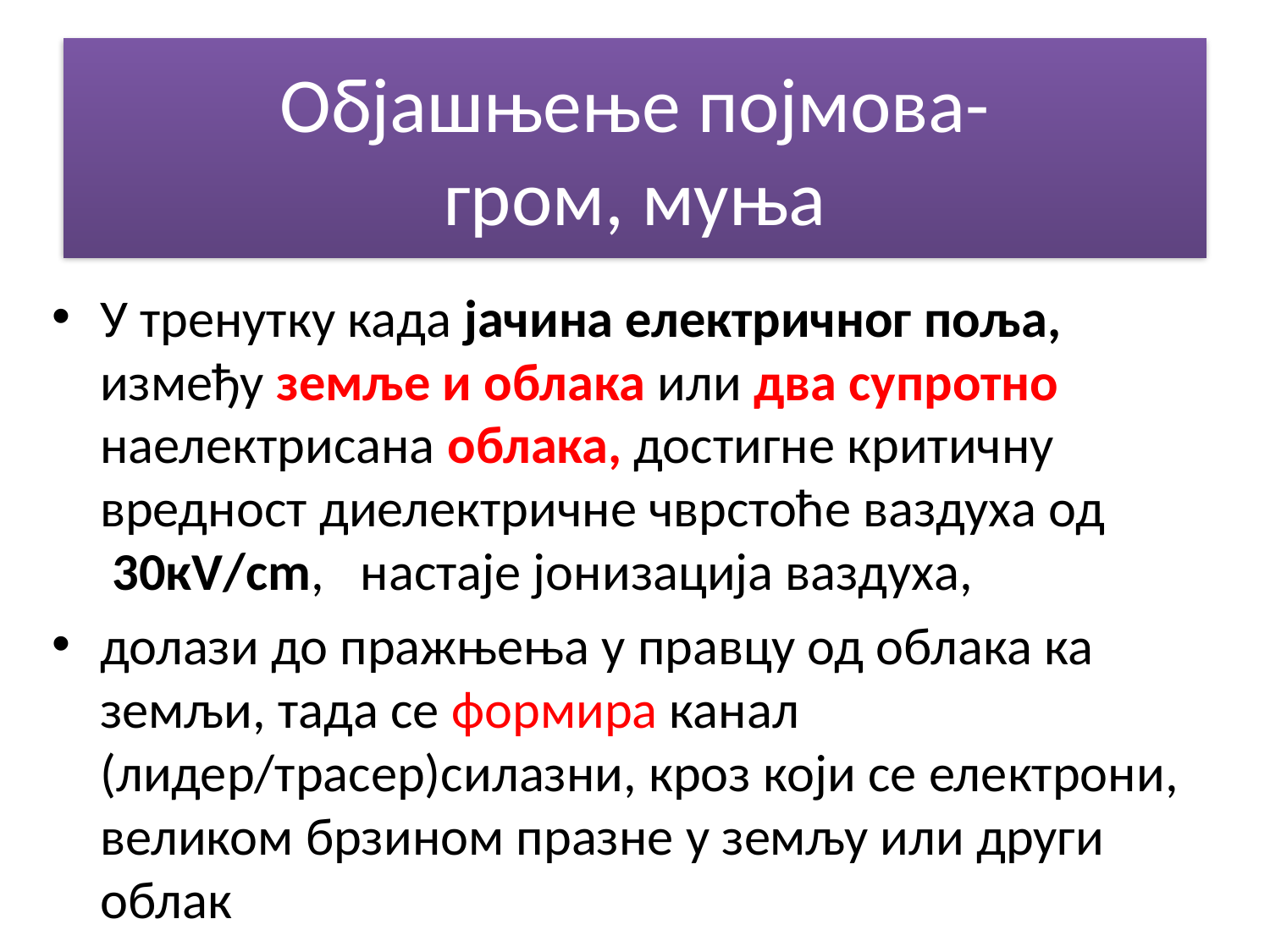

# Објашњење појмова- гром, муња
У тренутку када јачина електричног поља, између земље и облака или два супротно
наелектрисана облака, достигне критичну вредност диелектричне чврстоће ваздуха од  30кV/сm,   настаје јонизација ваздуха,
долази до пражњења у правцу од облака ка земљи, тада се формира канал (лидер/трасер)силазни, кроз који се електрони, великом брзином празне у земљу или други облак